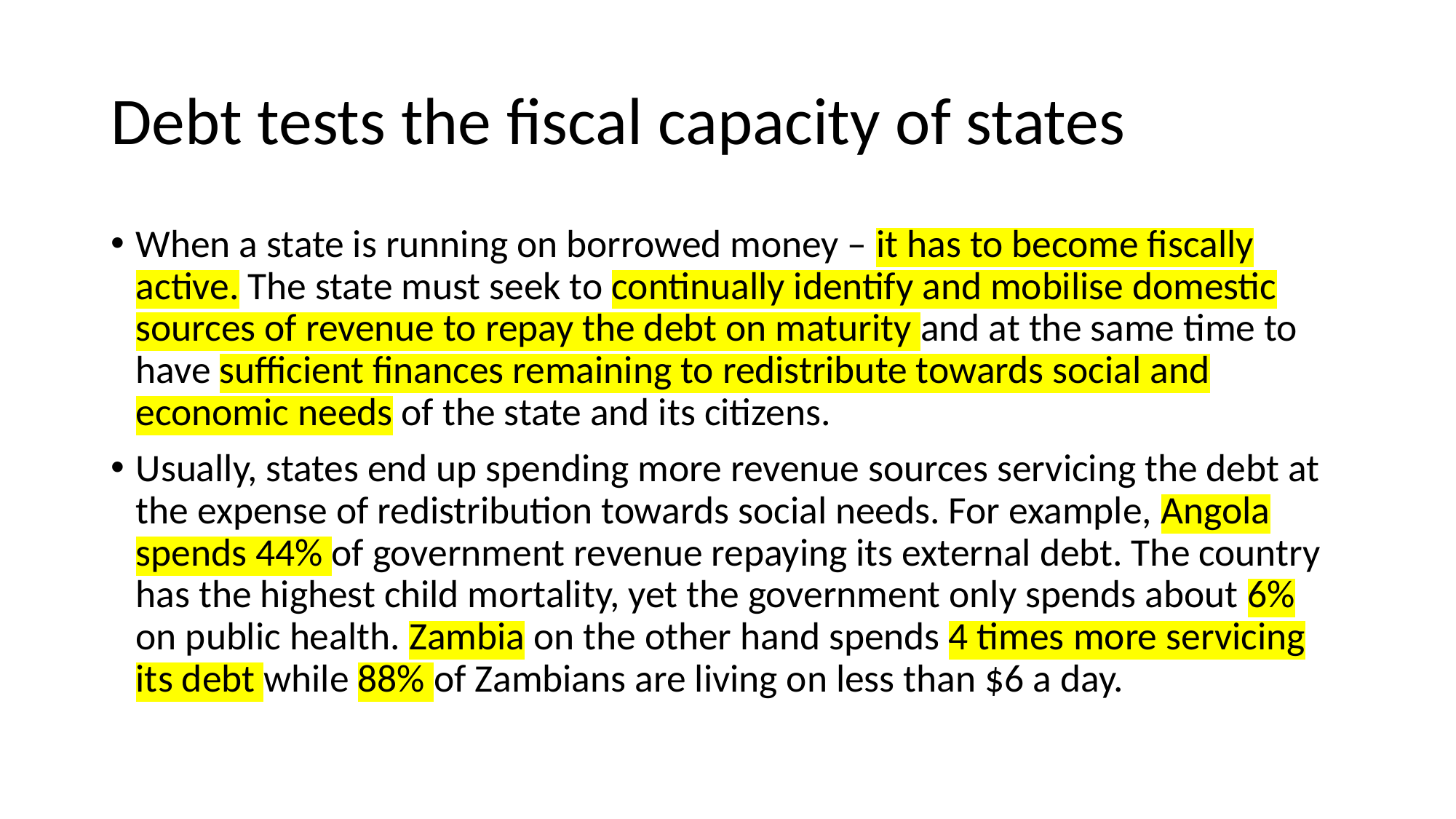

# Debt tests the fiscal capacity of states
When a state is running on borrowed money – it has to become fiscally active. The state must seek to continually identify and mobilise domestic sources of revenue to repay the debt on maturity and at the same time to have sufficient finances remaining to redistribute towards social and economic needs of the state and its citizens.
Usually, states end up spending more revenue sources servicing the debt at the expense of redistribution towards social needs. For example, Angola spends 44% of government revenue repaying its external debt. The country has the highest child mortality, yet the government only spends about 6% on public health. Zambia on the other hand spends 4 times more servicing its debt while 88% of Zambians are living on less than $6 a day.